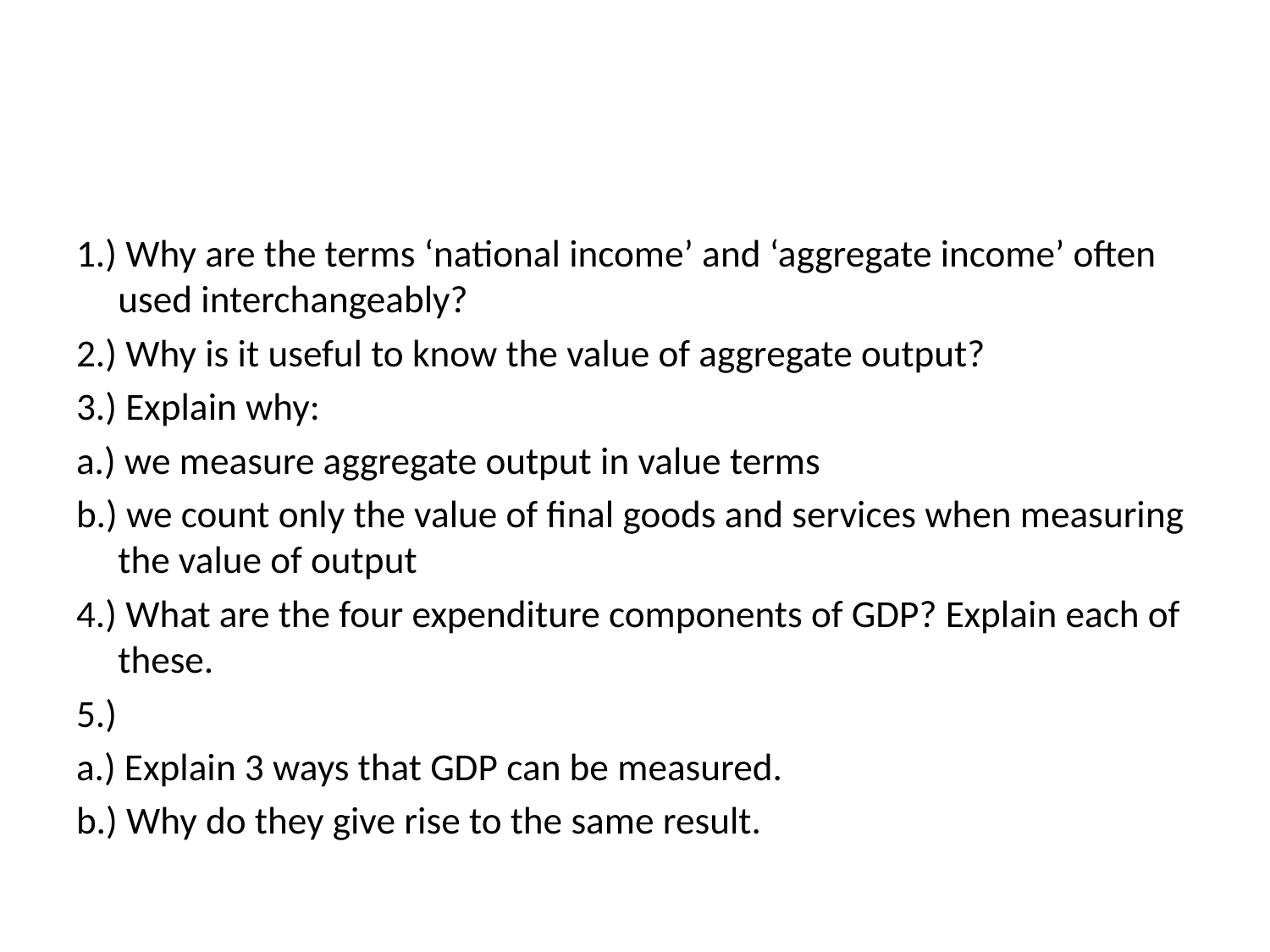

#
1.) Why are the terms ‘national income’ and ‘aggregate income’ often used interchangeably?
2.) Why is it useful to know the value of aggregate output?
3.) Explain why:
a.) we measure aggregate output in value terms
b.) we count only the value of final goods and services when measuring the value of output
4.) What are the four expenditure components of GDP? Explain each of these.
5.)
a.) Explain 3 ways that GDP can be measured.
b.) Why do they give rise to the same result.